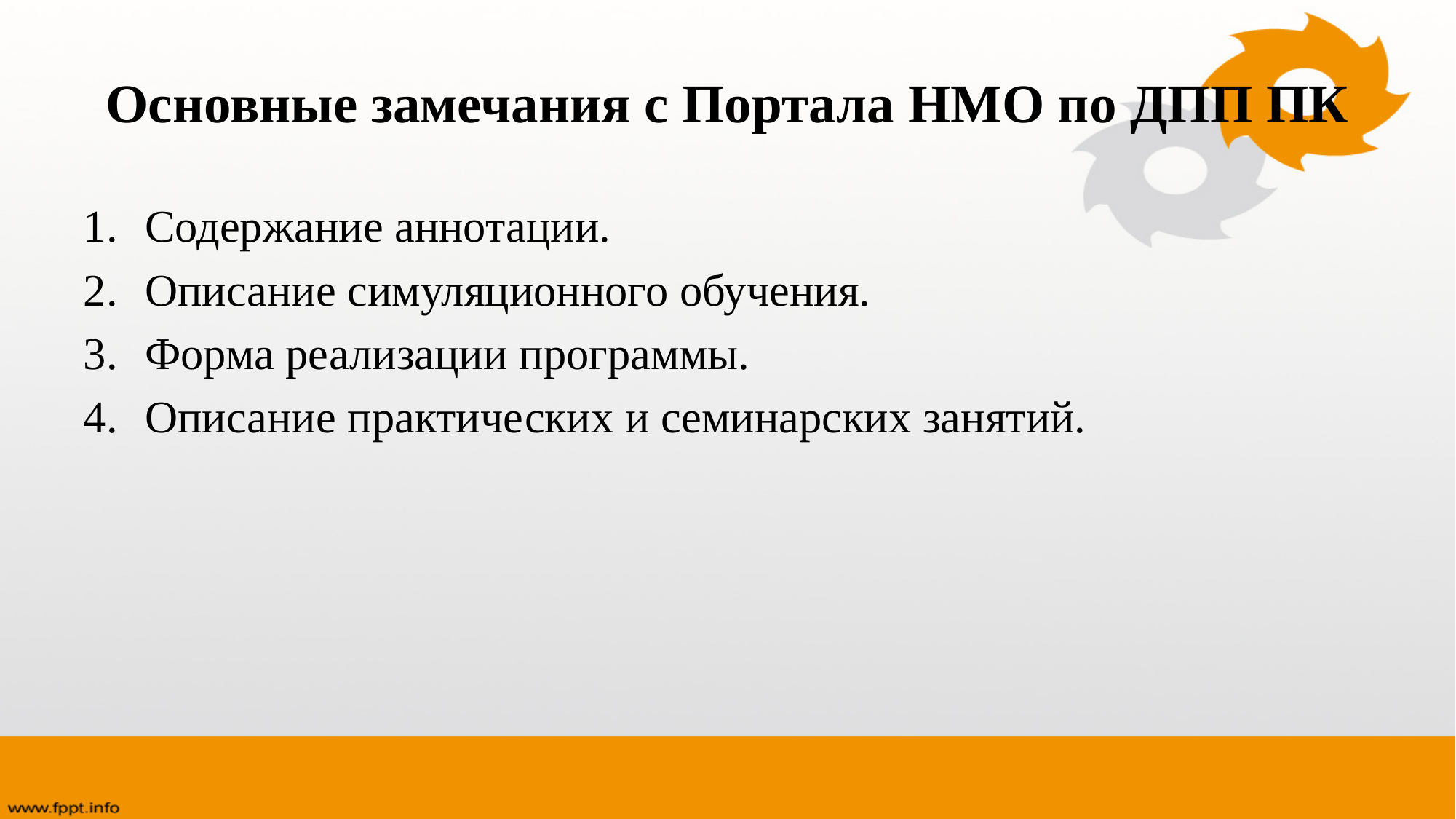

# Основные замечания с Портала НМО по ДПП ПК
Содержание аннотации.
Описание симуляционного обучения.
Форма реализации программы.
Описание практических и семинарских занятий.